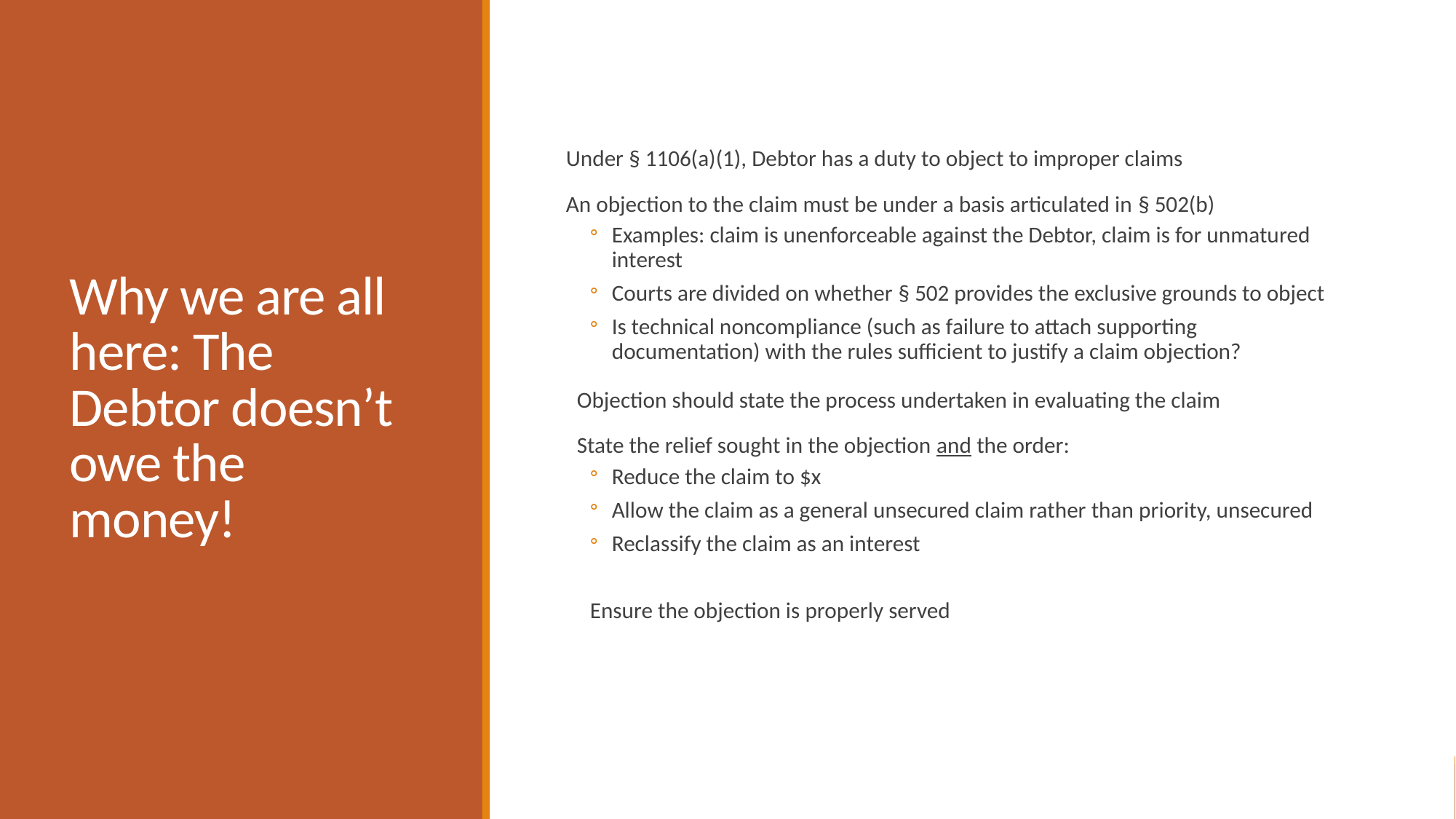

# Why we are all here: The Debtor doesn’t owe the money!
Under § 1106(a)(1), Debtor has a duty to object to improper claims
An objection to the claim must be under a basis articulated in § 502(b)
Examples: claim is unenforceable against the Debtor, claim is for unmatured interest
Courts are divided on whether § 502 provides the exclusive grounds to object
Is technical noncompliance (such as failure to attach supporting documentation) with the rules sufficient to justify a claim objection?
Objection should state the process undertaken in evaluating the claim
State the relief sought in the objection and the order:
Reduce the claim to $x
Allow the claim as a general unsecured claim rather than priority, unsecured
Reclassify the claim as an interest

Ensure the objection is properly served